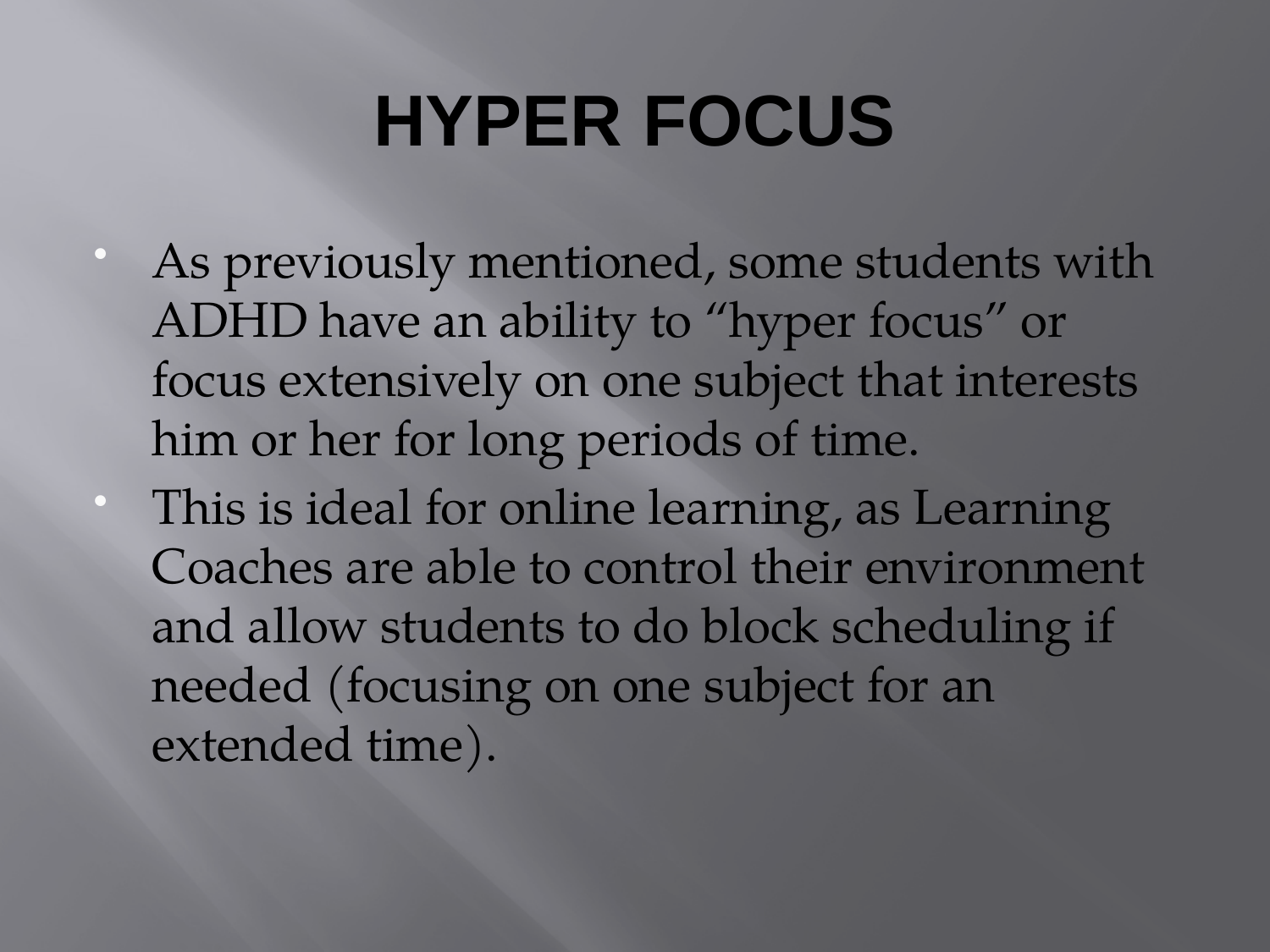

# HYPER FOCUS
As previously mentioned, some students with ADHD have an ability to “hyper focus” or  focus extensively on one subject that interests him or her for long periods of time.
This is ideal for online learning, as Learning Coaches are able to control their environment and allow students to do block scheduling if needed (focusing on one subject for an extended time).